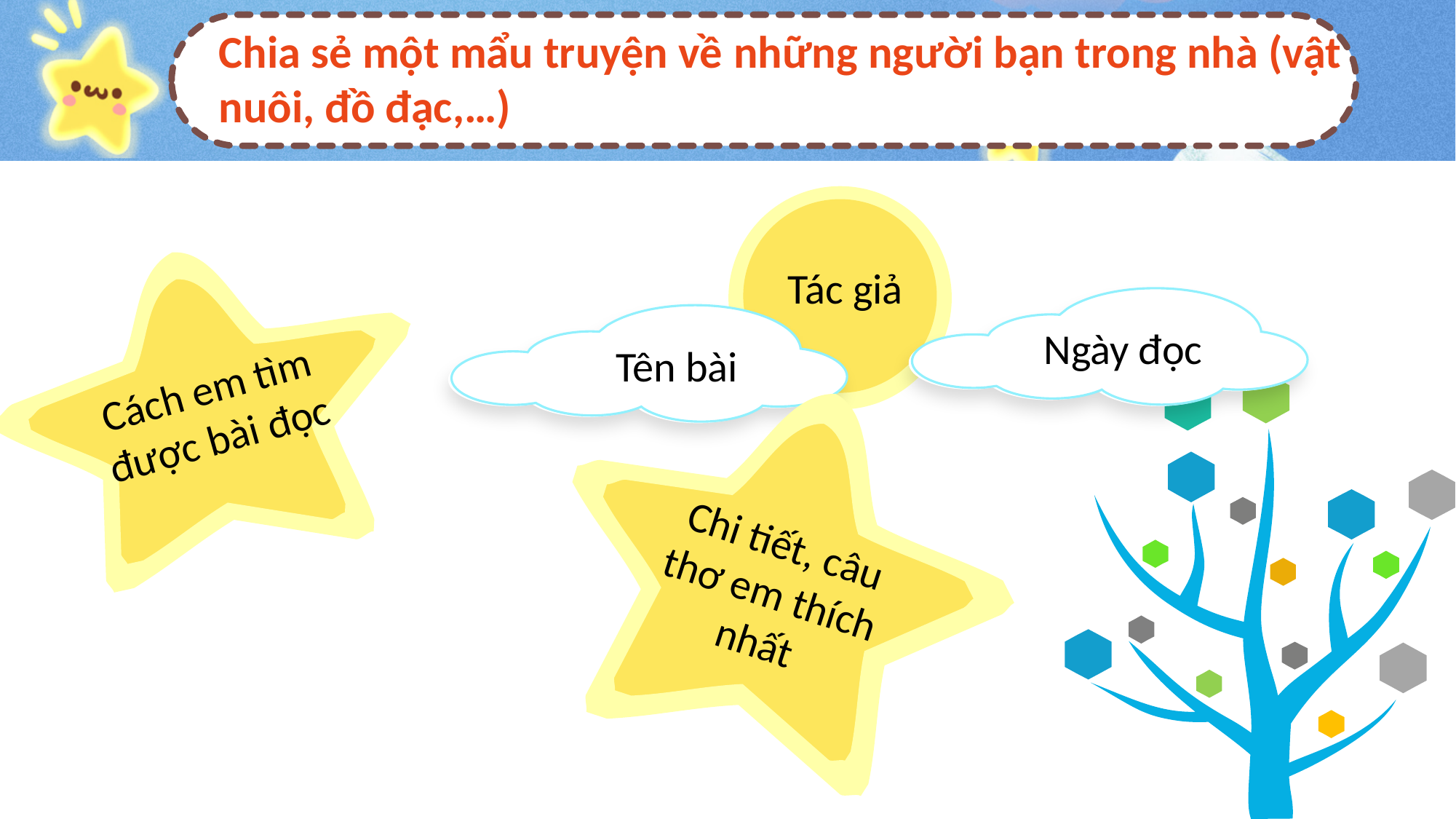

Chia sẻ một mẩu truyện về những người bạn trong nhà (vật nuôi, đồ đạc,…)

Tác giả

Ngày đọc
Tên bài
Cách em tìm được bài đọc

Chi tiết, câu thơ em thích nhất